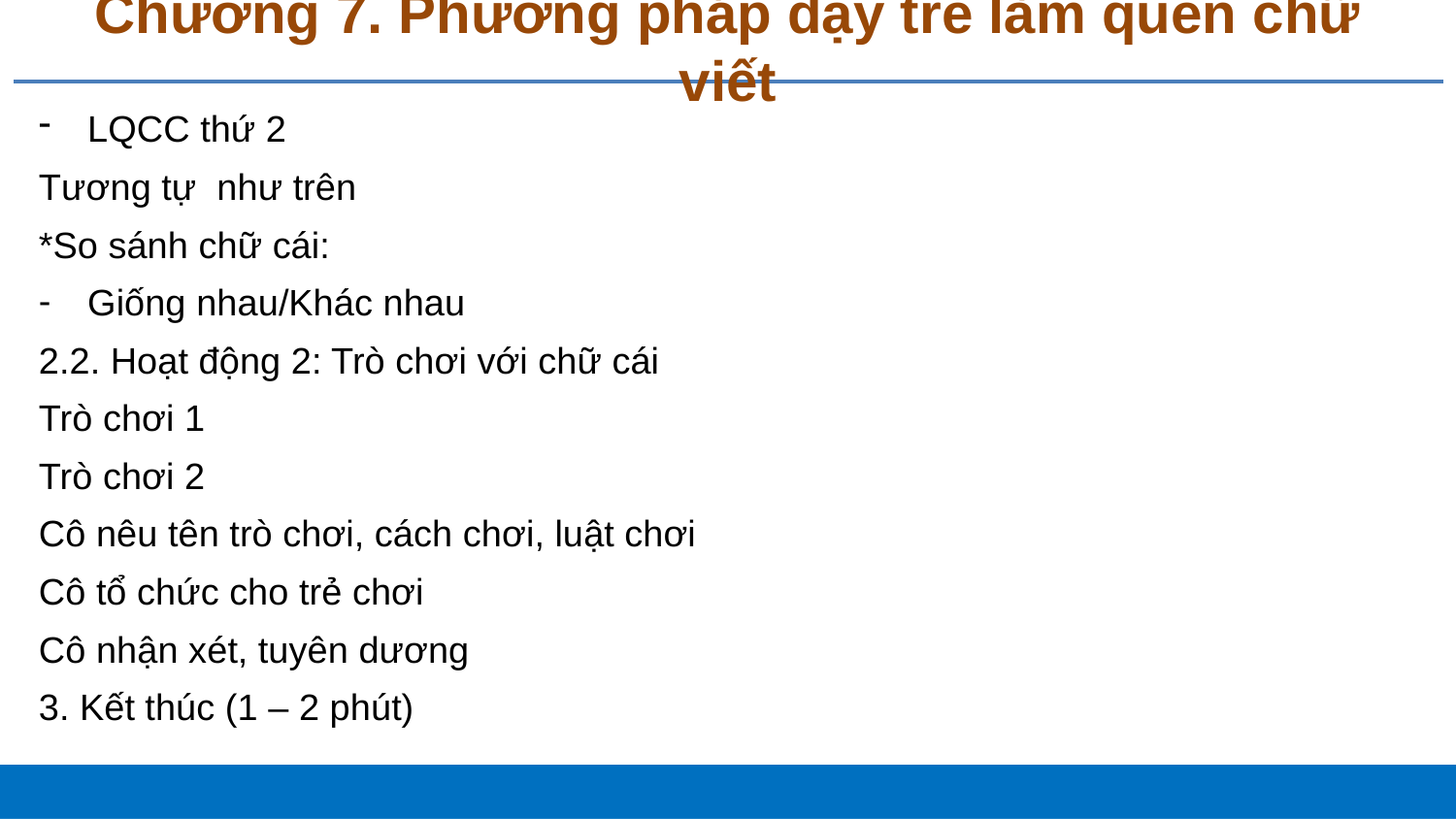

# Chương 7. Phương pháp dạy trẻ làm quen chữ viết
LQCC thứ 2
Tương tự  như trên
*So sánh chữ cái:
Giống nhau/Khác nhau
2.2. Hoạt động 2: Trò chơi với chữ cái
Trò chơi 1
Trò chơi 2
Cô nêu tên trò chơi, cách chơi, luật chơi
Cô tổ chức cho trẻ chơi
Cô nhận xét, tuyên dương
3. Kết thúc (1 – 2 phút)